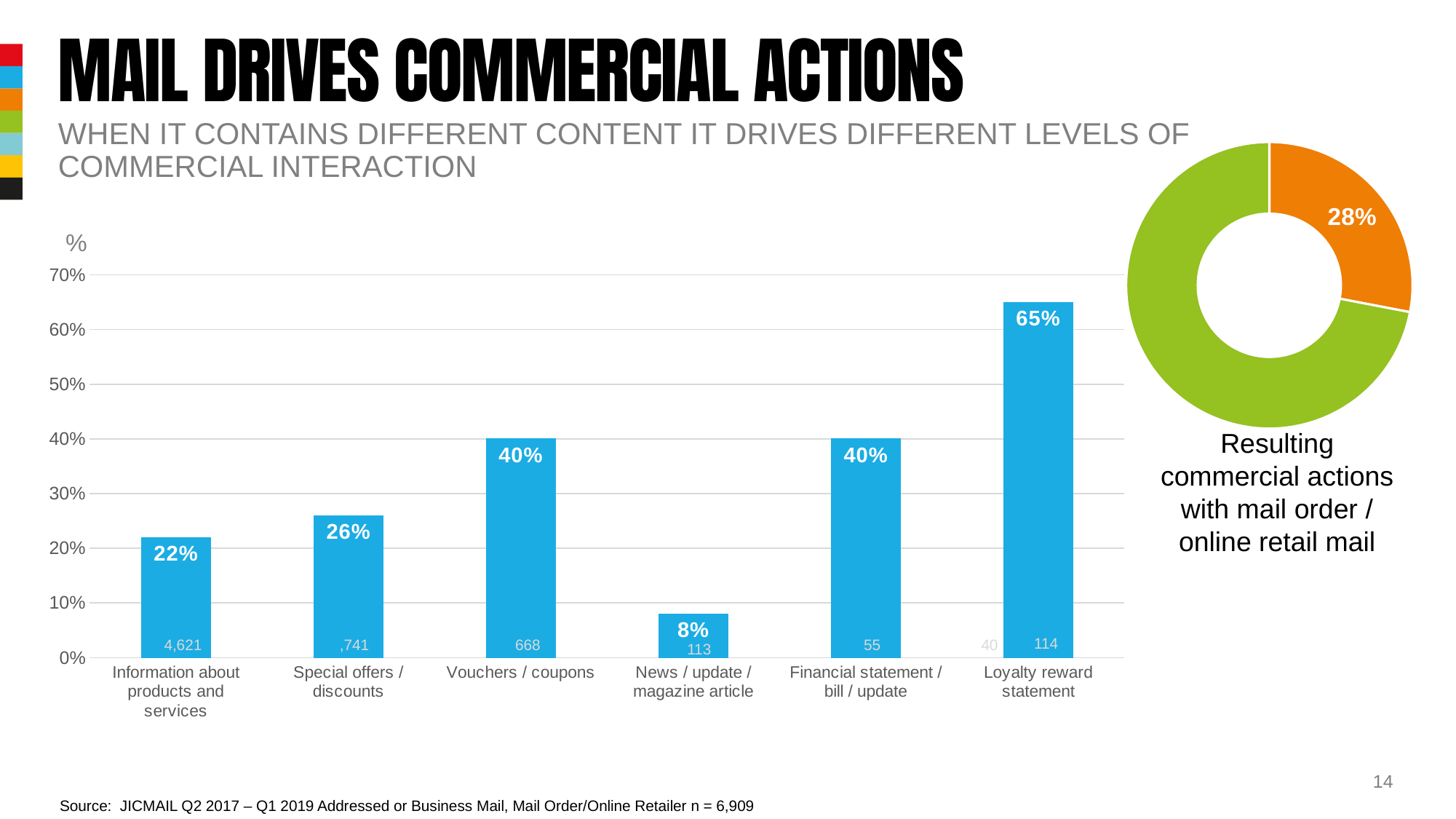

# MAIL DRIVES COMMERCIAL ACTIONS
When it contains different content it drives different levels of commercial interaction

### Chart

| Category | Information about products/services |
|---|---|
|  | 0.28 |
|  | 0.72 |
%

### Chart

| Category | Mail order / online retailer |
|---|---|
| Information about products and services | 0.22 |
| Special offers / discounts | 0.26 |
| Vouchers / coupons | 0.4 |
| News / update / magazine article | 0.08 |
| Financial statement / bill / update | 0.4 |
| Loyalty reward statement | 0.65 |
Resulting commercial actions with mail order / online retail mail
114
4,621
,741
668
55
40
113
14

Source:  JICMAIL Q2 2017 – Q1 2019 Addressed or Business Mail, Mail Order/Online Retailer n = 6,909